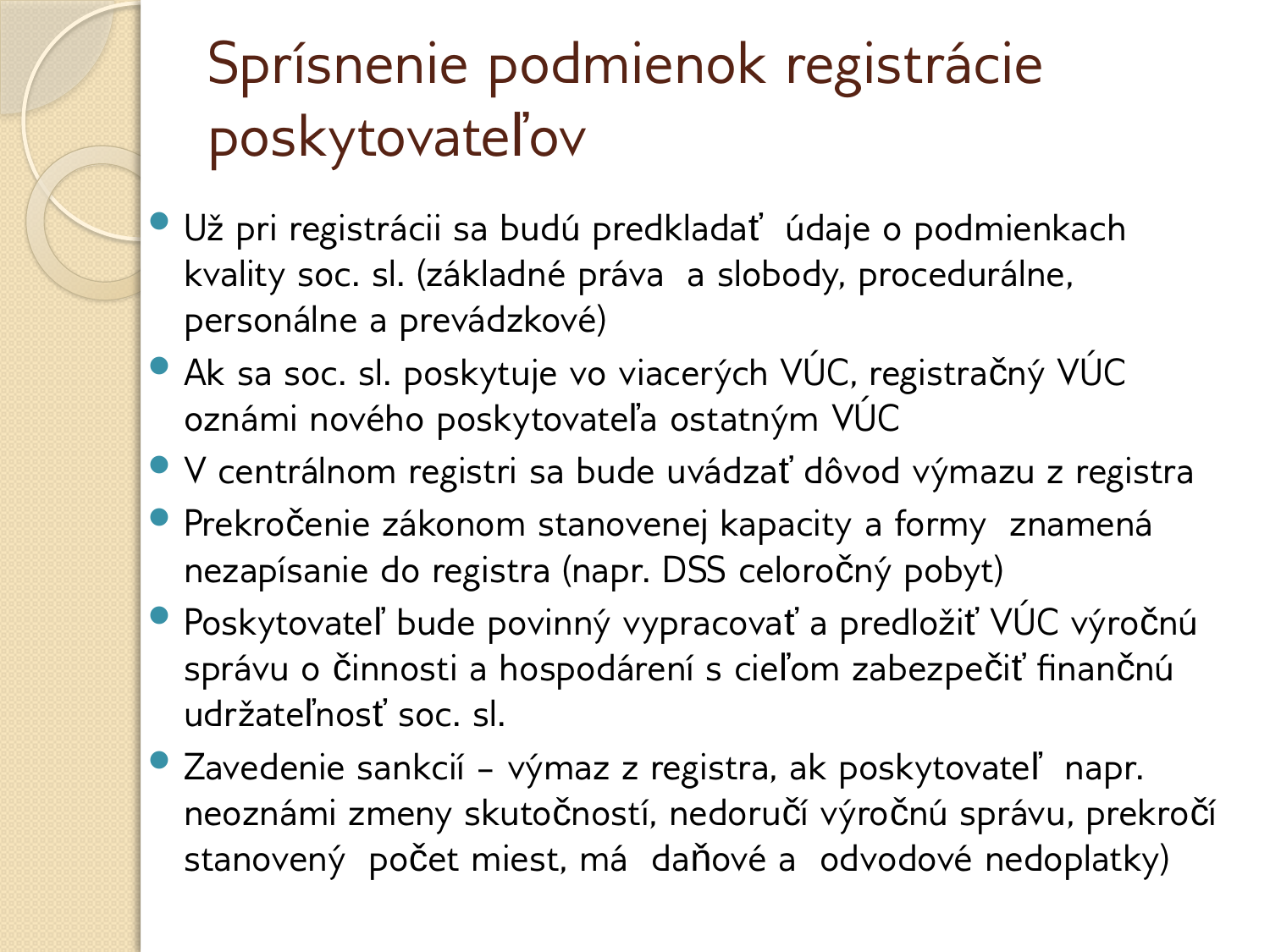

# Sprísnenie podmienok registrácie poskytovateľov
Už pri registrácii sa budú predkladať  údaje o podmienkach kvality soc. sl. (základné práva  a slobody, procedurálne, personálne a prevádzkové)
Ak sa soc. sl. poskytuje vo viacerých VÚC, registračný VÚC oznámi nového poskytovateľa ostatným VÚC
V centrálnom registri sa bude uvádzať dôvod výmazu z registra
Prekročenie zákonom stanovenej kapacity a formy  znamená nezapísanie do registra (napr. DSS celoročný pobyt)
Poskytovateľ bude povinný vypracovať a predložiť VÚC výročnú správu o činnosti a hospodárení s cieľom zabezpečiť finančnú udržateľnosť soc. sl.
Zavedenie sankcií – výmaz z registra, ak poskytovateľ  napr. neoznámi zmeny skutočností, nedoručí výročnú správu, prekročí stanovený  počet miest, má  daňové a  odvodové nedoplatky)